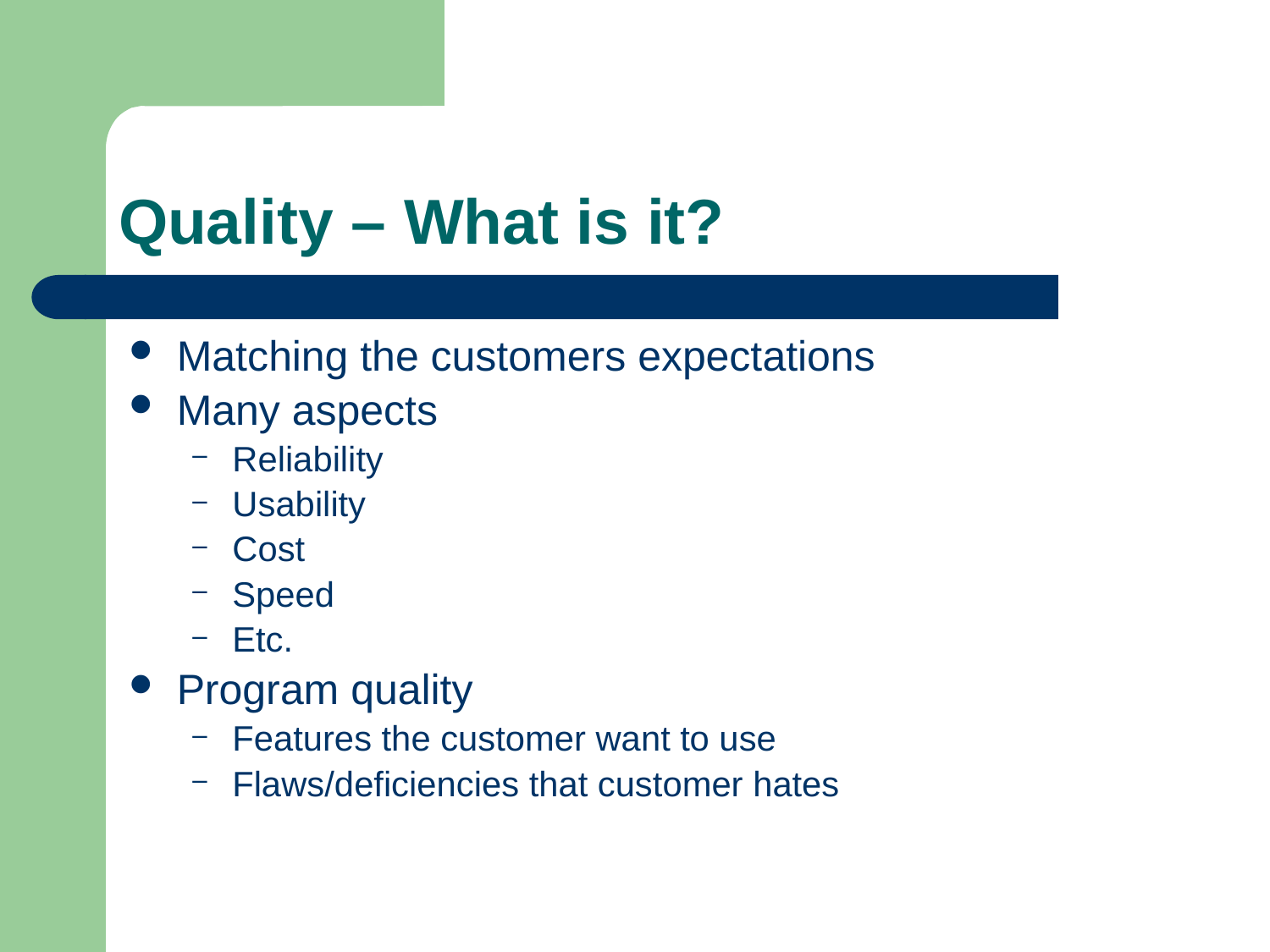

# Quality – What is it?
Matching the customers expectations
Many aspects
Reliability
Usability
Cost
Speed
Etc.
Program quality
Features the customer want to use
Flaws/deficiencies that customer hates